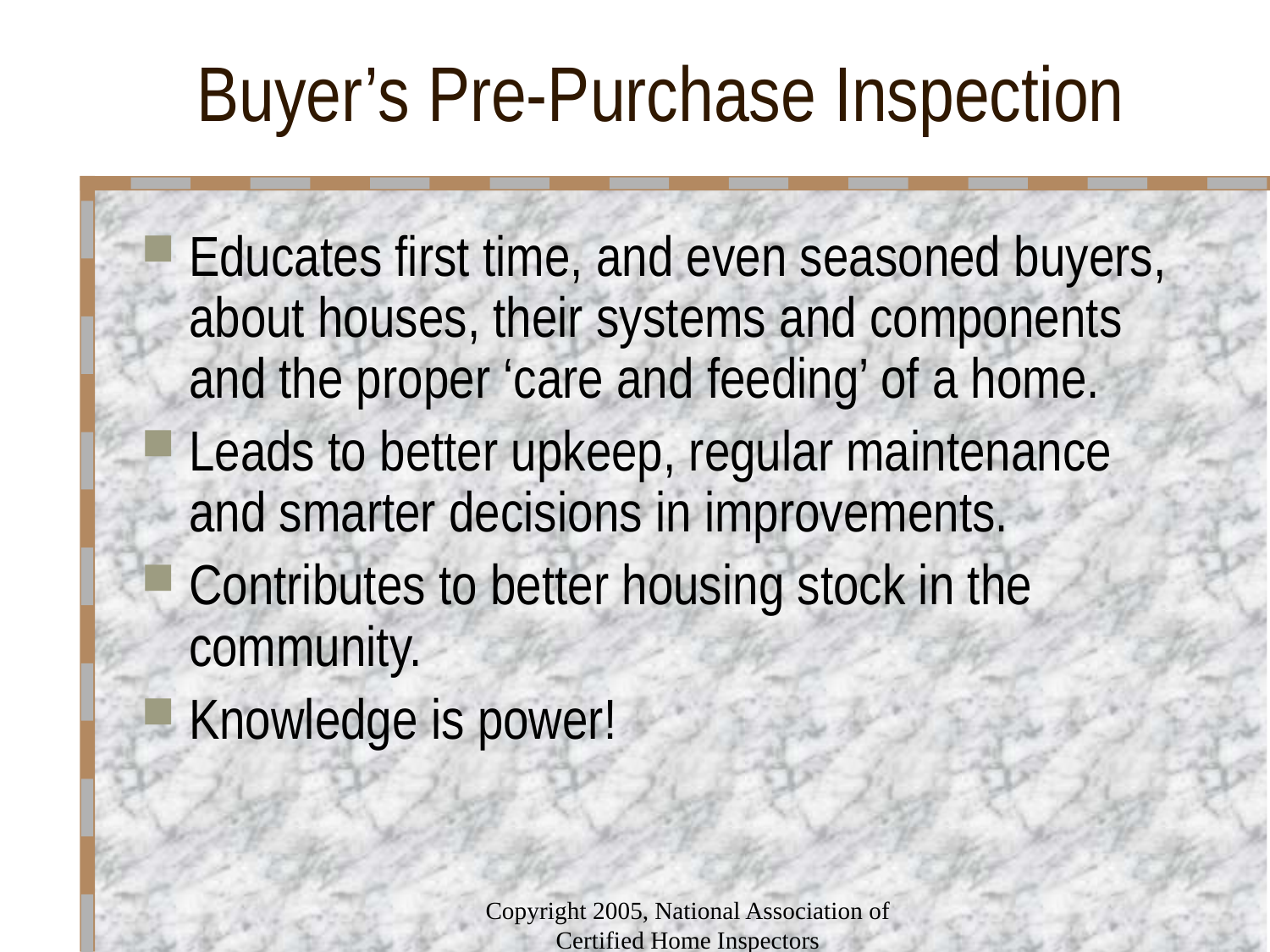

# Buyer’s Pre-Purchase Inspection
Educates first time, and even seasoned buyers, about houses, their systems and components and the proper ‘care and feeding’ of a home.
Leads to better upkeep, regular maintenance and smarter decisions in improvements.
Contributes to better housing stock in the community.
Knowledge is power!
Copyright 2005, National Association of Certified Home Inspectors
8